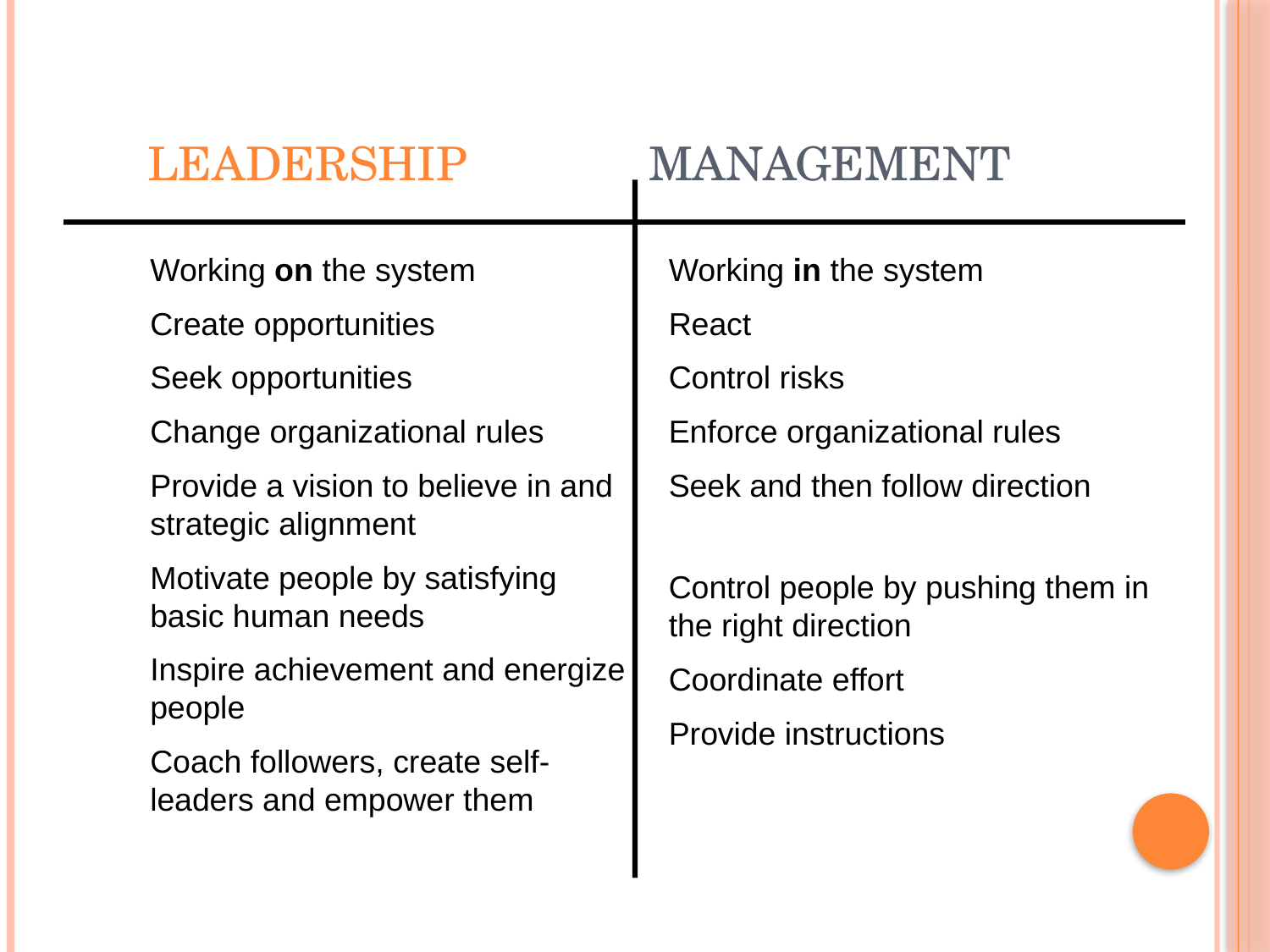

# Leadership              Management

Working on the system
Create opportunities
Seek opportunities
Change organizational rules
Provide a vision to believe in and strategic alignment
Motivate people by satisfying basic human needs
Inspire achievement and energize people
Coach followers, create self-leaders and empower them
Working in the system
React
Control risks
Enforce organizational rules
Seek and then follow direction

Control people by pushing them in the right direction
Coordinate effort
Provide instructions